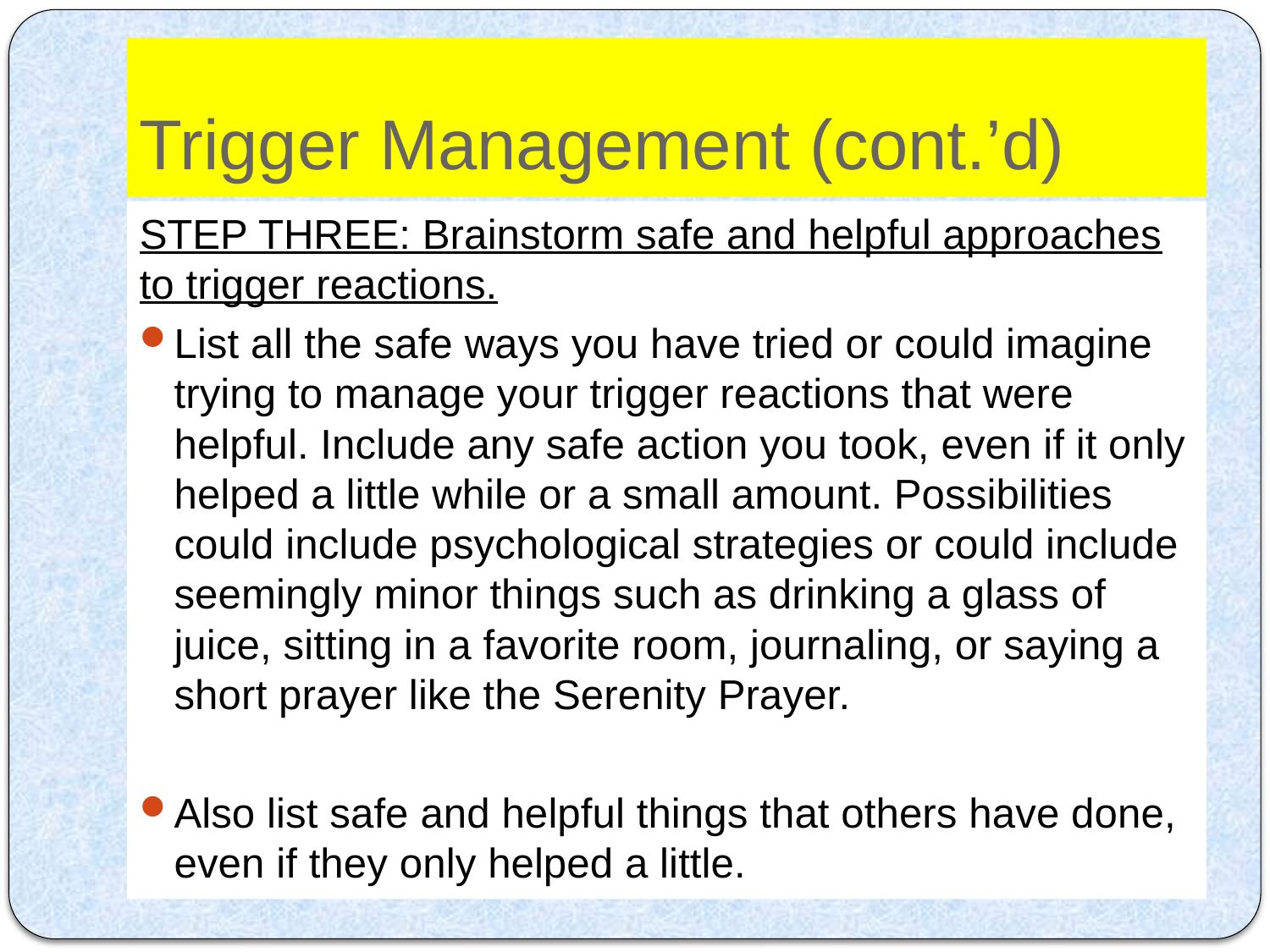

# Trigger Management (cont.’d)
STEP THREE: Brainstorm safe and helpful approaches to trigger reactions.
List all the safe ways you have tried or could imagine trying to manage your trigger reactions that were helpful. Include any safe action you took, even if it only helped a little while or a small amount. Possibilities could include psychological strategies or could include seemingly minor things such as drinking a glass of juice, sitting in a favorite room, journaling, or saying a short prayer like the Serenity Prayer.

Also list safe and helpful things that others have done, even if they only helped a little.